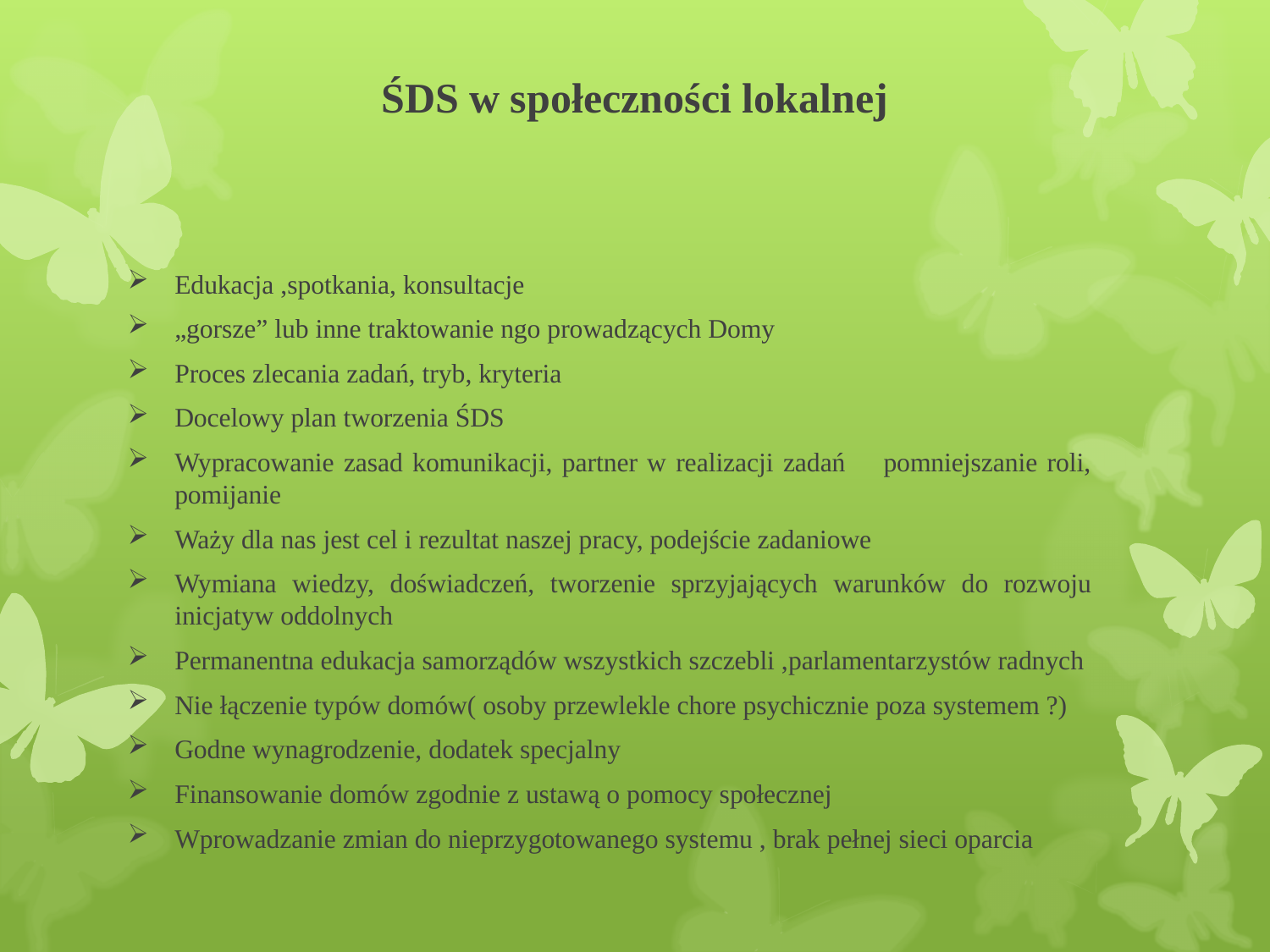

# ŚDS w społeczności lokalnej

Edukacja ,spotkania, konsultacje
„gorsze” lub inne traktowanie ngo prowadzących Domy
Proces zlecania zadań, tryb, kryteria
Docelowy plan tworzenia ŚDS
Wypracowanie zasad komunikacji, partner w realizacji zadań    pomniejszanie roli, pomijanie
Waży dla nas jest cel i rezultat naszej pracy, podejście zadaniowe
Wymiana wiedzy, doświadczeń, tworzenie sprzyjających warunków do rozwoju inicjatyw oddolnych
Permanentna edukacja samorządów wszystkich szczebli ,parlamentarzystów radnych
Nie łączenie typów domów( osoby przewlekle chore psychicznie poza systemem ?)
Godne wynagrodzenie, dodatek specjalny
Finansowanie domów zgodnie z ustawą o pomocy społecznej
Wprowadzanie zmian do nieprzygotowanego systemu , brak pełnej sieci oparcia